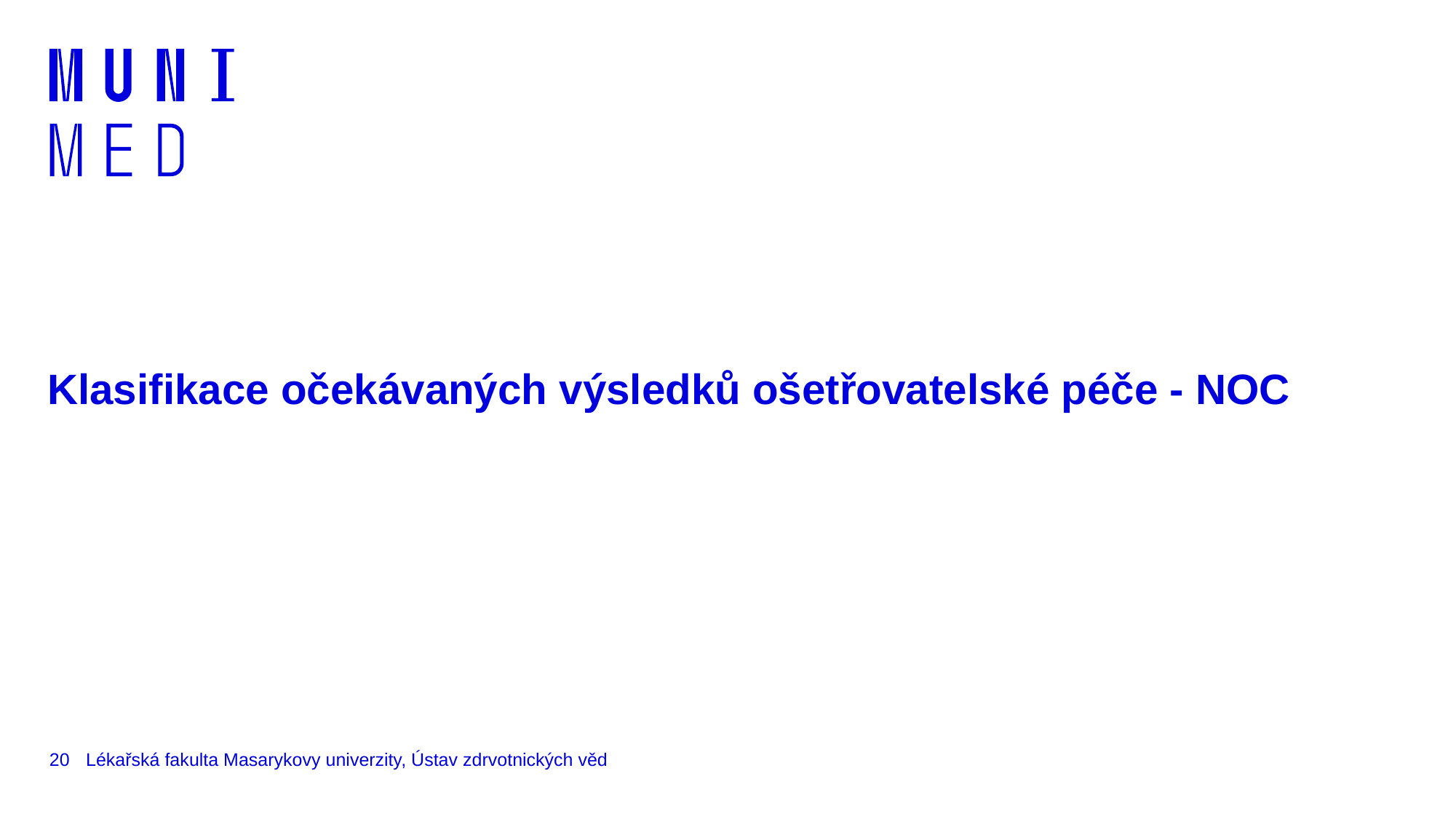

# Klasifikace očekávaných výsledků ošetřovatelské péče - NOC

20
Lékařská fakulta Masarykovy univerzity, Ústav zdrvotnických věd